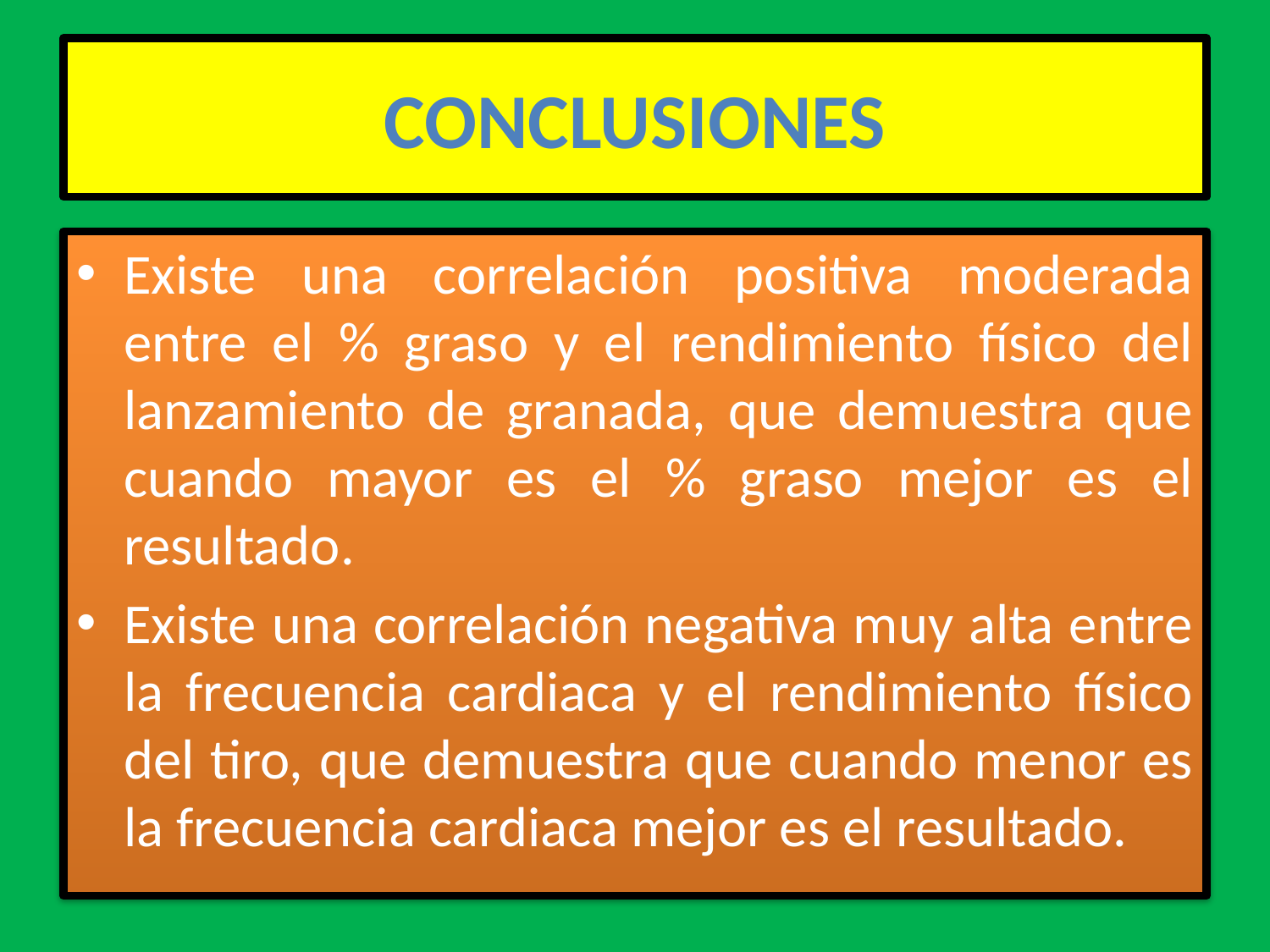

# CONCLUSIONES
Existe una correlación positiva moderada entre el % graso y el rendimiento físico del lanzamiento de granada, que demuestra que cuando mayor es el % graso mejor es el resultado.
Existe una correlación negativa muy alta entre la frecuencia cardiaca y el rendimiento físico del tiro, que demuestra que cuando menor es la frecuencia cardiaca mejor es el resultado.